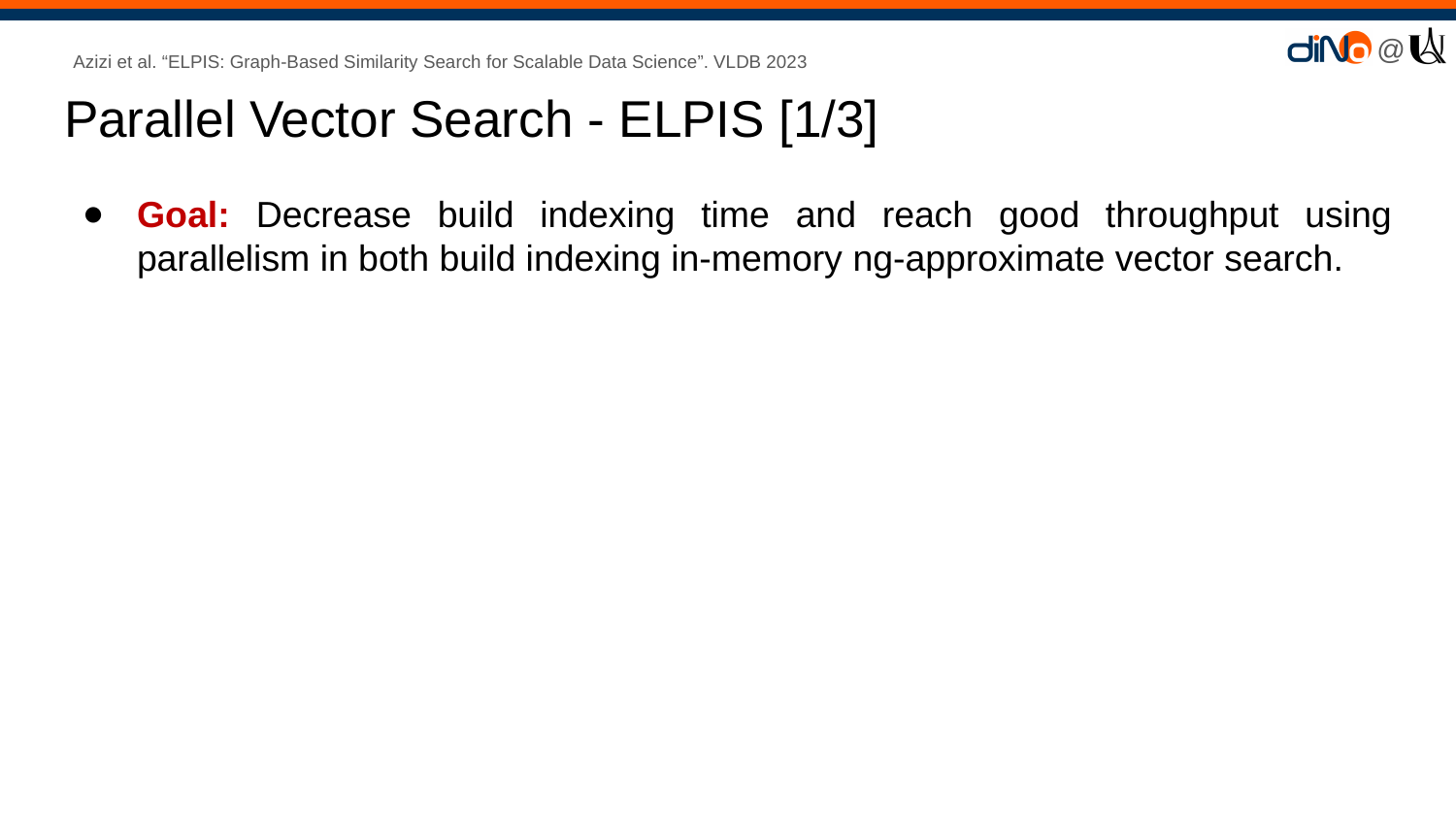

Azizi et al. “ELPIS: Graph-Based Similarity Search for Scalable Data Science”. VLDB 2023
# Parallel Vector Search - ELPIS [1/3]

Goal: Decrease build indexing time and reach good throughput using parallelism in both build indexing in-memory ng-approximate vector search.